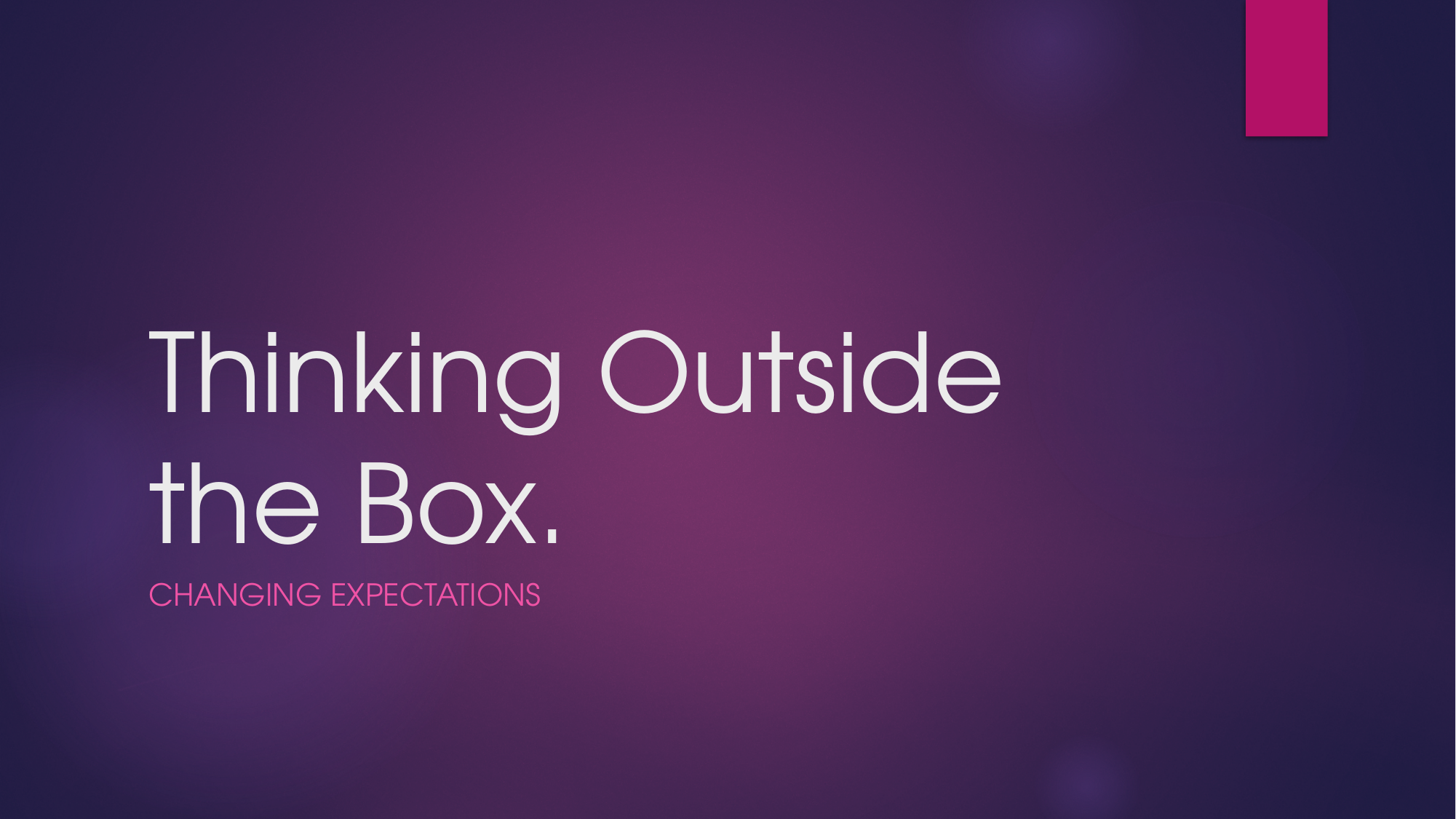

# Thinking Outside the Box.
Changing expectations